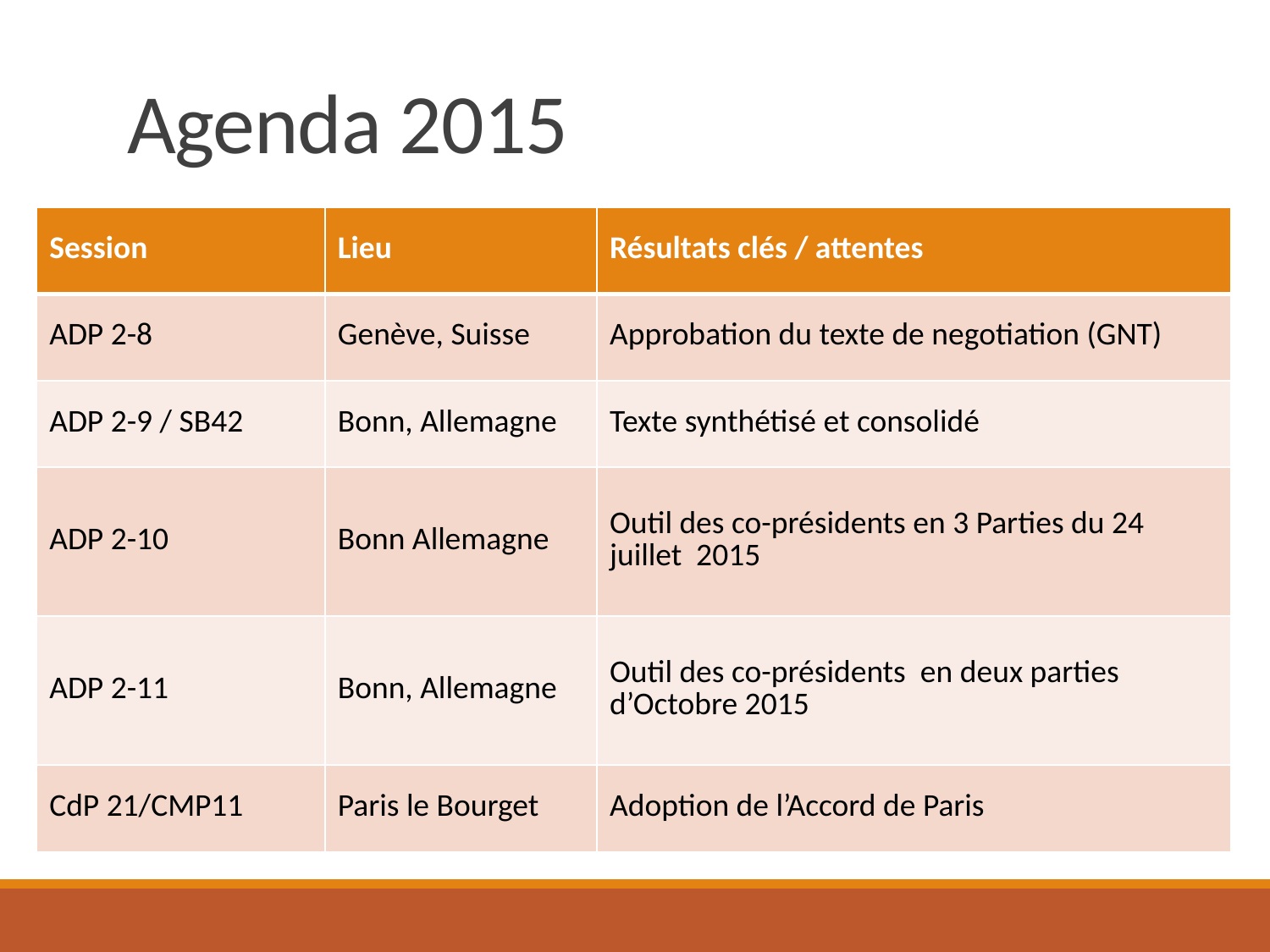

# Agenda 2015
| Session | Lieu | Résultats clés / attentes |
| --- | --- | --- |
| ADP 2-8 | Genève, Suisse | Approbation du texte de negotiation (GNT) |
| ADP 2-9 / SB42 | Bonn, Allemagne | Texte synthétisé et consolidé |
| ADP 2-10 | Bonn Allemagne | Outil des co-présidents en 3 Parties du 24 juillet 2015 |
| ADP 2-11 | Bonn, Allemagne | Outil des co-présidents en deux parties d’Octobre 2015 |
| CdP 21/CMP11 | Paris le Bourget | Adoption de l’Accord de Paris |